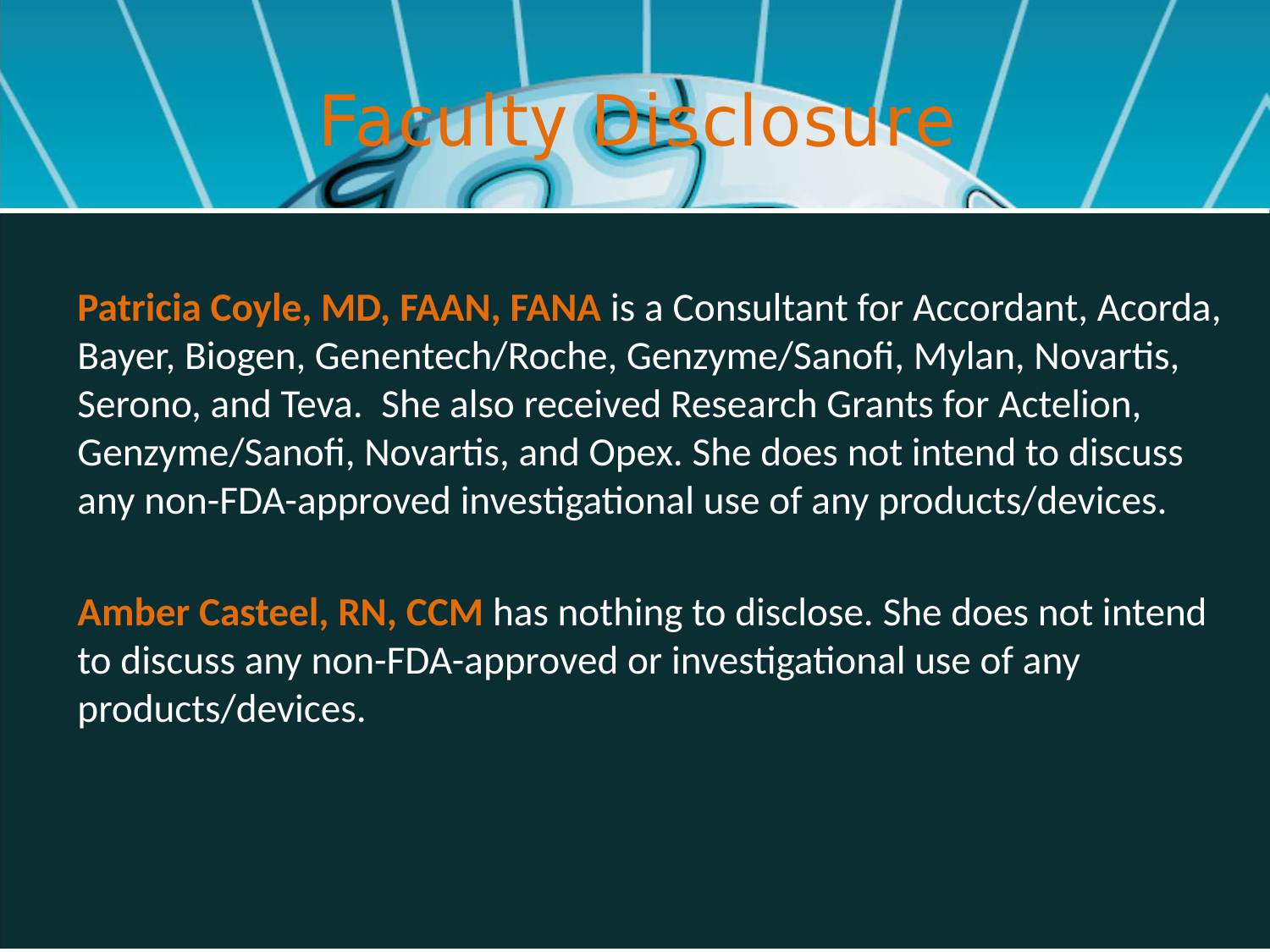

# Faculty Disclosure
	Patricia Coyle, MD, FAAN, FANA is a Consultant for Accordant, Acorda, Bayer, Biogen, Genentech/Roche, Genzyme/Sanofi, Mylan, Novartis, Serono, and Teva.  She also received Research Grants for Actelion, Genzyme/Sanofi, Novartis, and Opex. She does not intend to discuss any non-FDA-approved investigational use of any products/devices.

	Amber Casteel, RN, CCM has nothing to disclose. She does not intend to discuss any non-FDA-approved or investigational use of any products/devices.